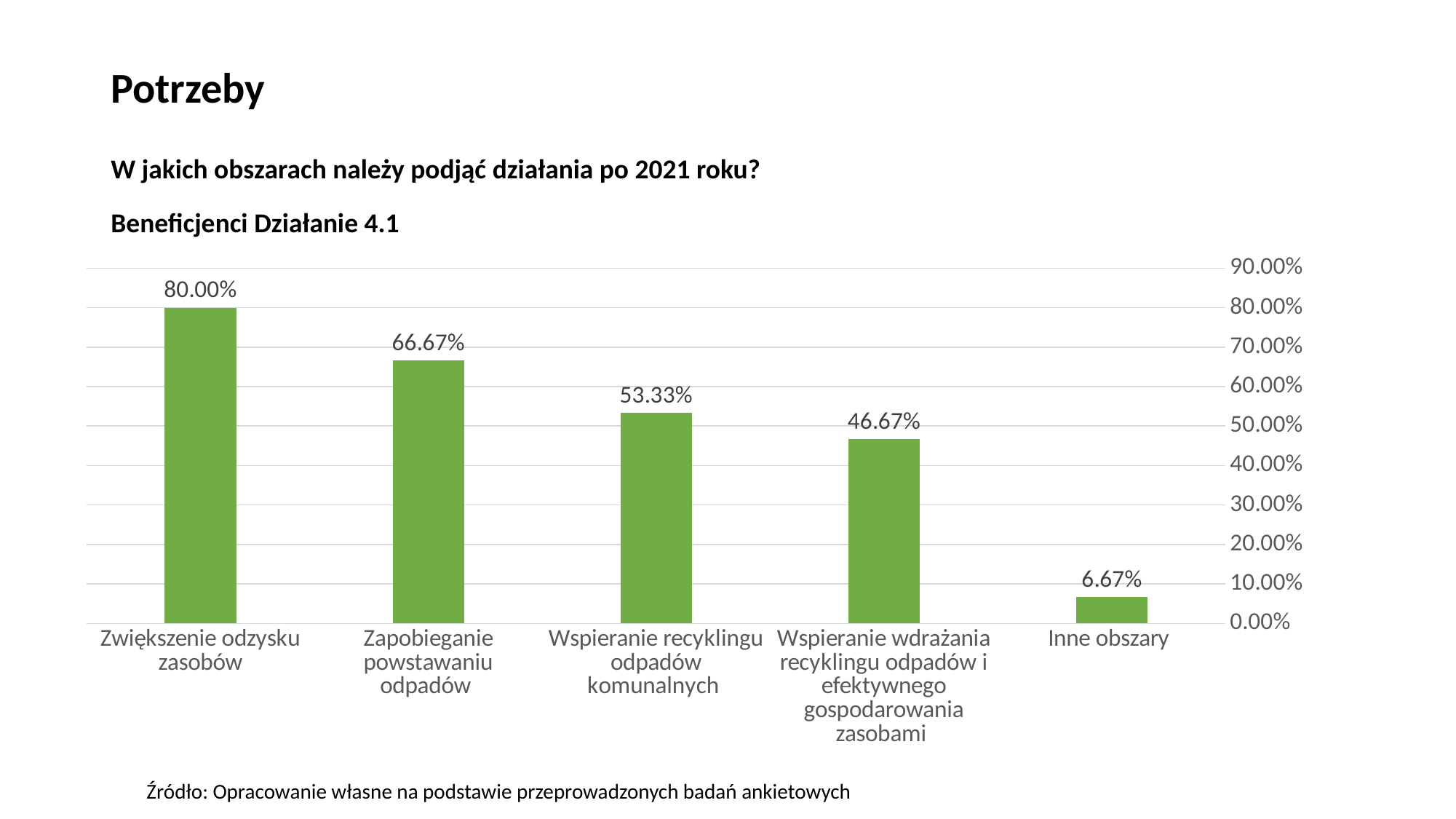

# Potrzeby
W jakich obszarach należy podjąć działania po 2021 roku?
Beneficjenci Działanie 4.1

### Chart

| Category | Seria 1 |
|---|---|
| Inne obszary  | 0.06666666666666667 |
| Wspieranie wdrażania recyklingu odpadów i efektywnego gospodarowania zasobami  | 0.4666666666666667 |
| Wspieranie recyklingu odpadów komunalnych  | 0.5333333333333333 |
| Zapobieganie powstawaniu odpadów  | 0.6666666666666666 |
| Zwiększenie odzysku zasobów | 0.8 |
Źródło: Opracowanie własne na podstawie przeprowadzonych badań ankietowych